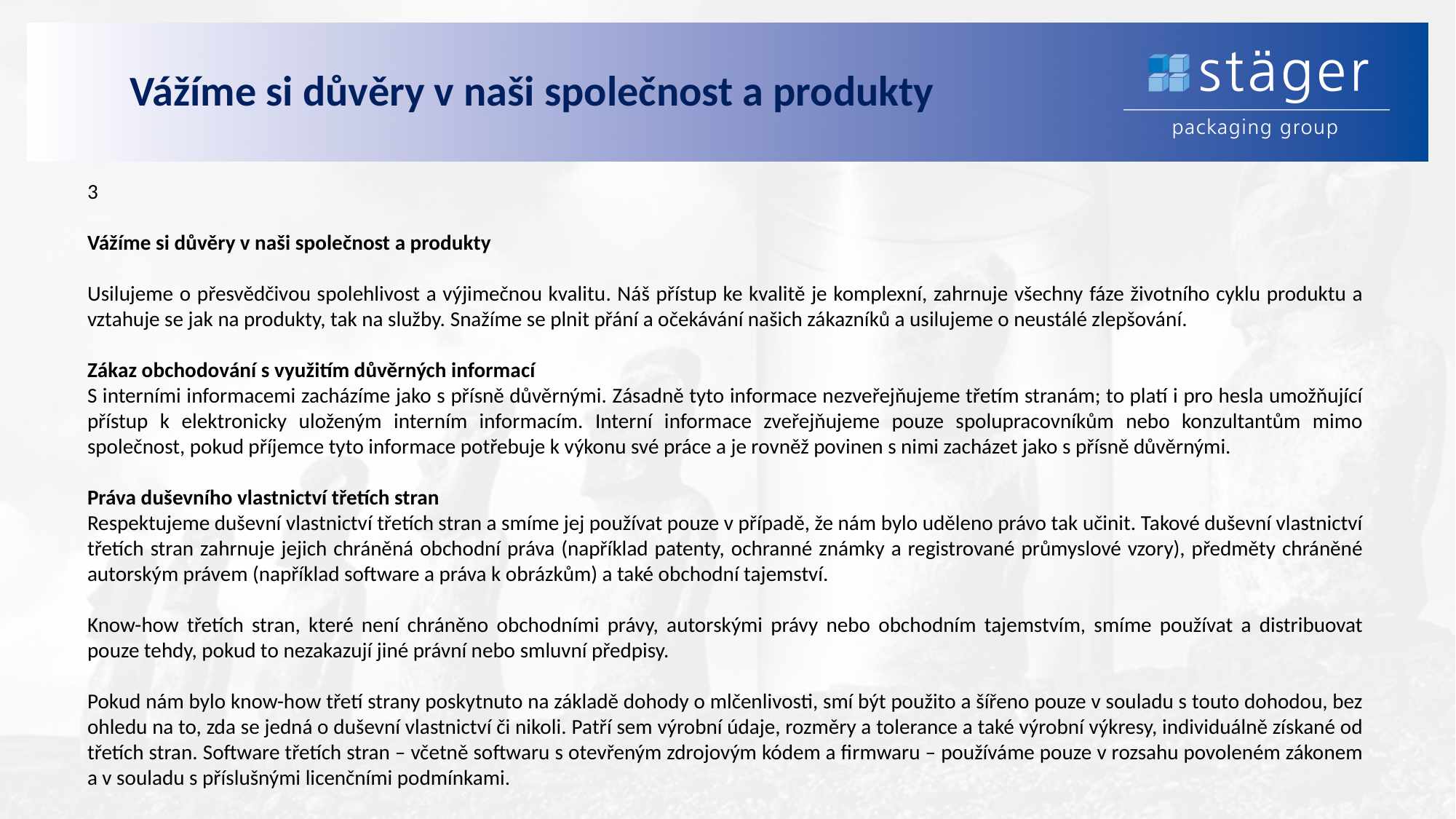

# Vážíme si důvěry v naši společnost a produkty
3

Vážíme si důvěry v naši společnost a produkty

Usilujeme o přesvědčivou spolehlivost a výjimečnou kvalitu. Náš přístup ke kvalitě je komplexní, zahrnuje všechny fáze životního cyklu produktu a vztahuje se jak na produkty, tak na služby. Snažíme se plnit přání a očekávání našich zákazníků a usilujeme o neustálé zlepšování.

Zákaz obchodování s využitím důvěrných informací
S interními informacemi zacházíme jako s přísně důvěrnými. Zásadně tyto informace nezveřejňujeme třetím stranám; to platí i pro hesla umožňující přístup k elektronicky uloženým interním informacím. Interní informace zveřejňujeme pouze spolupracovníkům nebo konzultantům mimo společnost, pokud příjemce tyto informace potřebuje k výkonu své práce a je rovněž povinen s nimi zacházet jako s přísně důvěrnými.

Práva duševního vlastnictví třetích stran
Respektujeme duševní vlastnictví třetích stran a smíme jej používat pouze v případě, že nám bylo uděleno právo tak učinit. Takové duševní vlastnictví třetích stran zahrnuje jejich chráněná obchodní práva (například patenty, ochranné známky a registrované průmyslové vzory), předměty chráněné autorským právem (například software a práva k obrázkům) a také obchodní tajemství.

Know-how třetích stran, které není chráněno obchodními právy, autorskými právy nebo obchodním tajemstvím, smíme používat a distribuovat pouze tehdy, pokud to nezakazují jiné právní nebo smluvní předpisy.

Pokud nám bylo know-how třetí strany poskytnuto na základě dohody o mlčenlivosti, smí být použito a šířeno pouze v souladu s touto dohodou, bez ohledu na to, zda se jedná o duševní vlastnictví či nikoli. Patří sem výrobní údaje, rozměry a tolerance a také výrobní výkresy, individuálně získané od třetích stran. Software třetích stran – včetně softwaru s otevřeným zdrojovým kódem a firmwaru – používáme pouze v rozsahu povoleném zákonem a v souladu s příslušnými licenčními podmínkami.